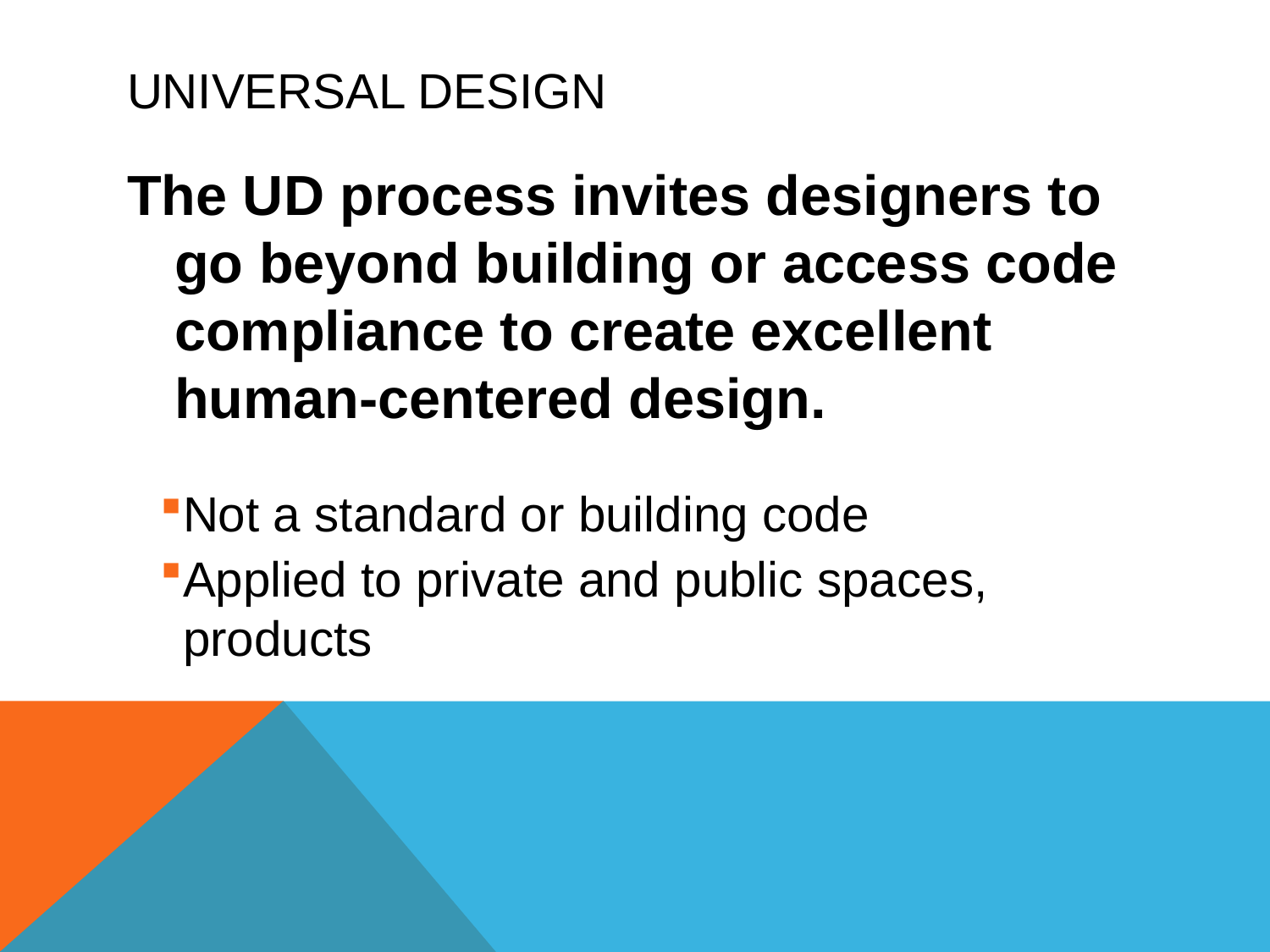

# Universal Design
The UD process invites designers to go beyond building or access code compliance to create excellent human-centered design.

Not a standard or building code
Applied to private and public spaces, products